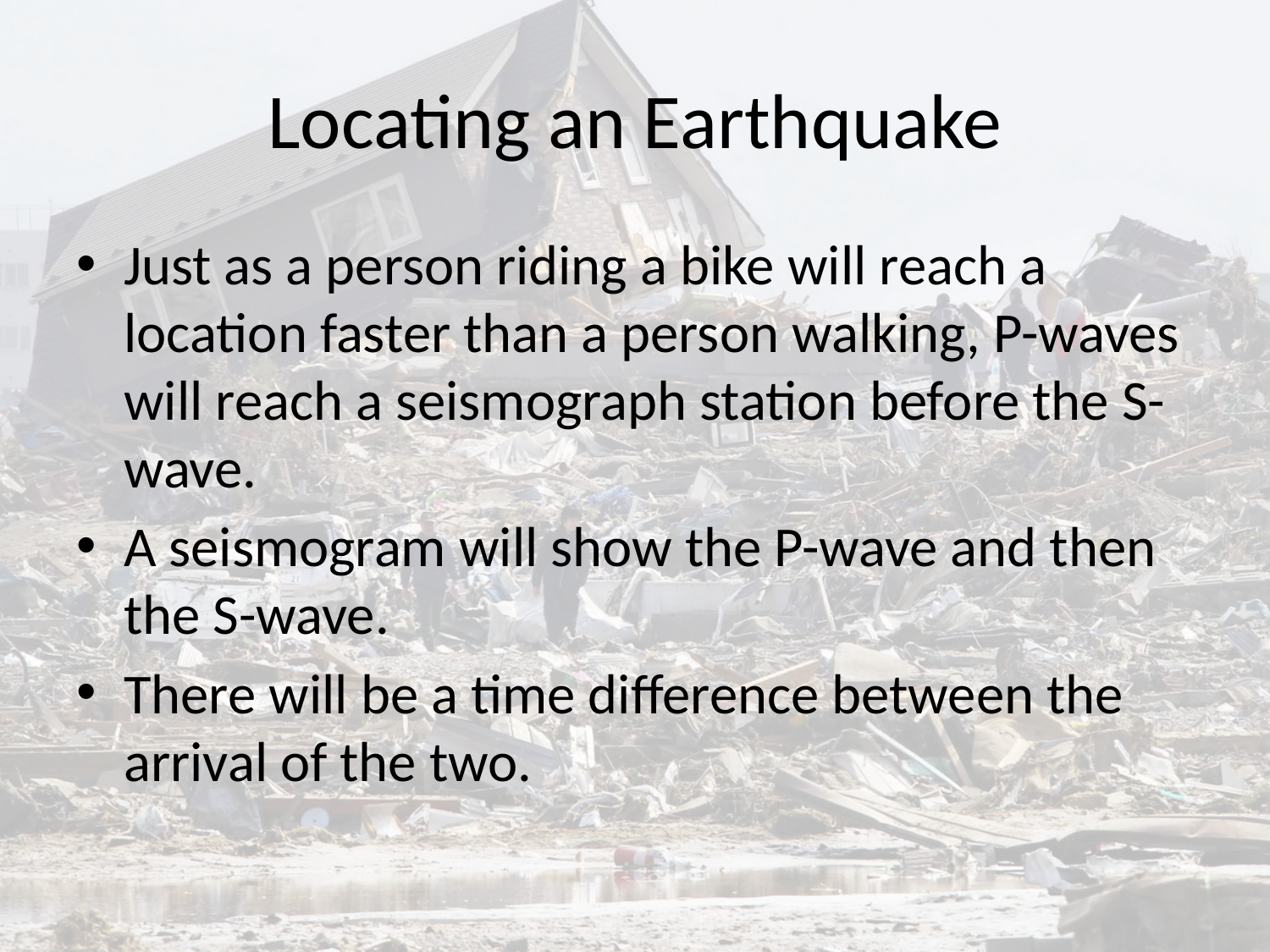

# Locating an Earthquake
Just as a person riding a bike will reach a location faster than a person walking, P-waves will reach a seismograph station before the S-wave.
A seismogram will show the P-wave and then the S-wave.
There will be a time difference between the arrival of the two.